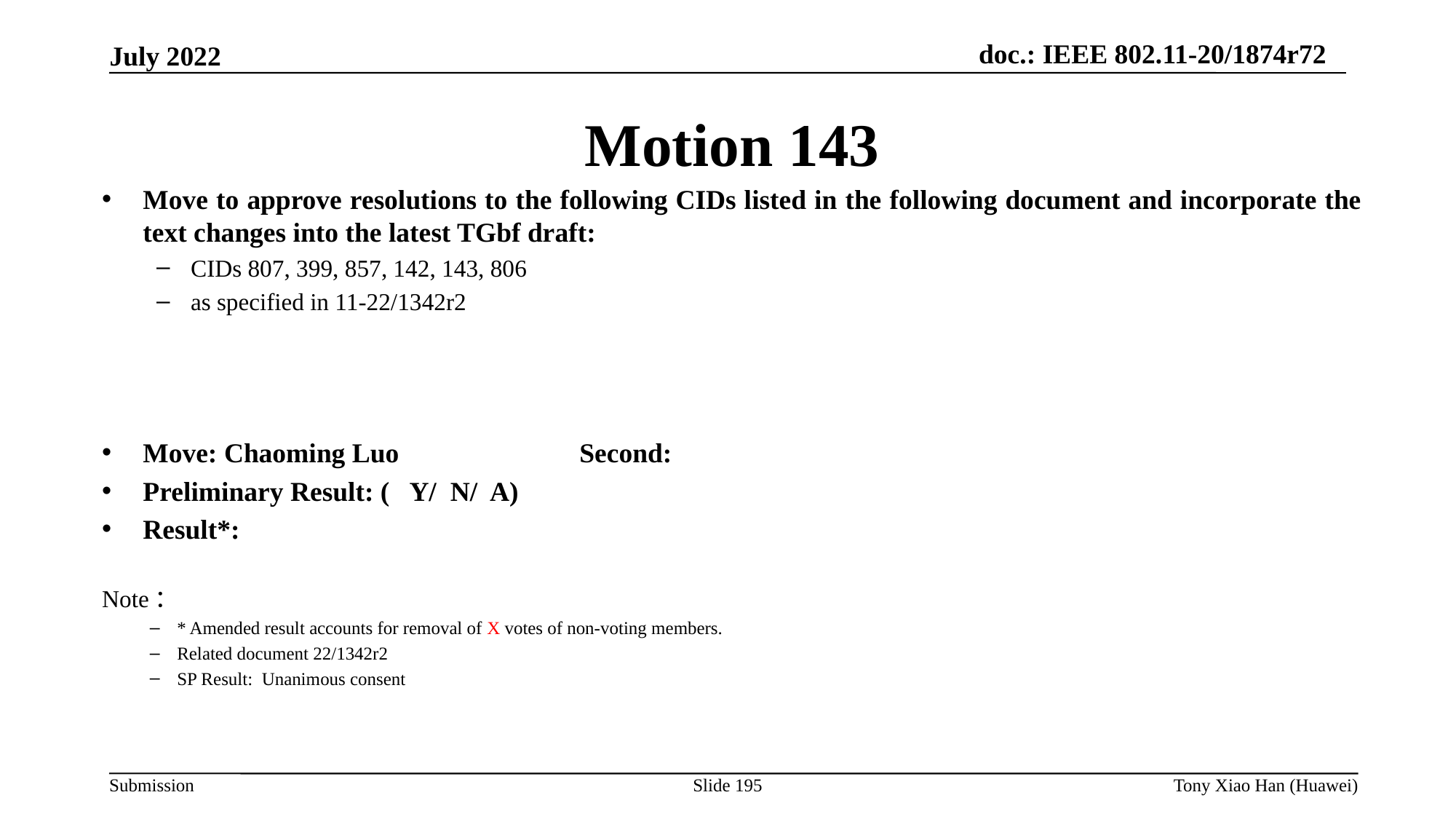

Motion 143

Move to approve resolutions to the following CIDs listed in the following document and incorporate the text changes into the latest TGbf draft:
CIDs 807, 399, 857, 142, 143, 806
as specified in 11-22/1342r2

Move: Chaoming Luo 		Second:
Preliminary Result: (   Y/  N/  A)
Result*:

Note：
* Amended result accounts for removal of X votes of non-voting members.
Related document 22/1342r2
SP Result:  Unanimous consent